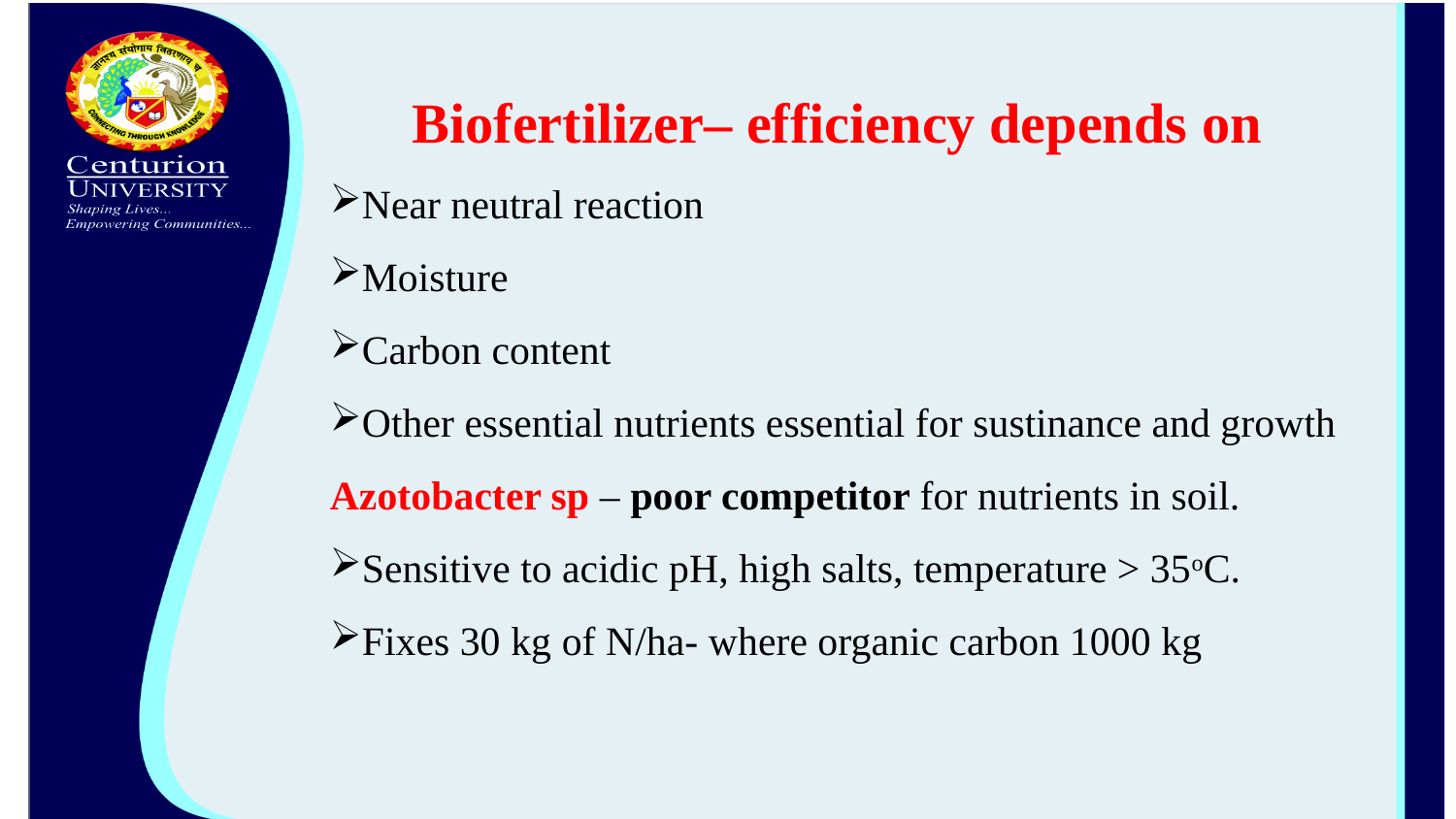

Biofertilizer– efficiency depends on
Near neutral reaction
Moisture
Carbon content
Other essential nutrients essential for sustinance and growth
Azotobacter sp – poor competitor for nutrients in soil.
Sensitive to acidic pH, high salts, temperature > 35oC.
Fixes 30 kg of N/ha- where organic carbon 1000 kg